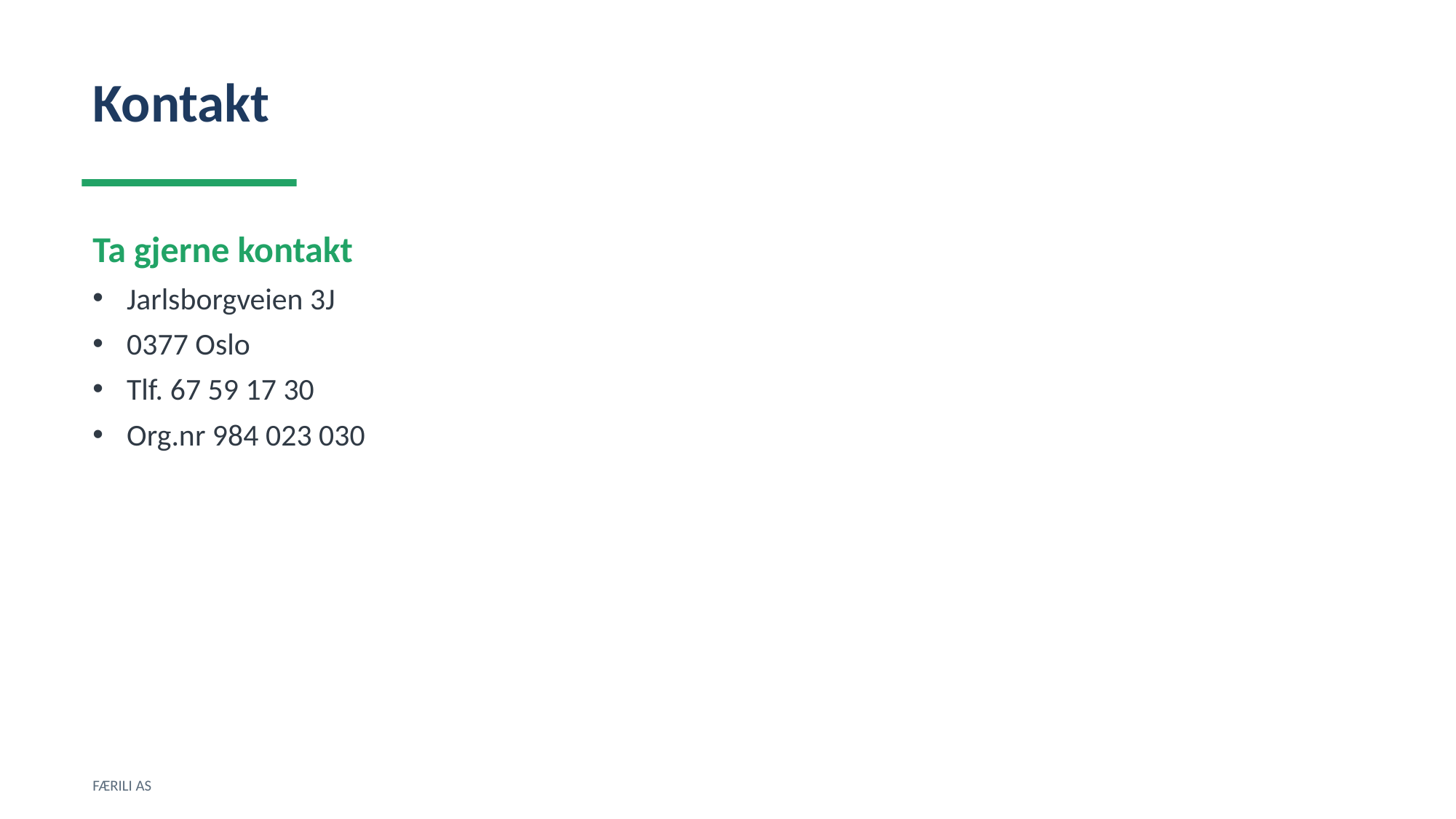

Kontakt

Ta gjerne kontakt
Jarlsborgveien 3J
0377 Oslo
Tlf. 67 59 17 30
Org.nr 984 023 030
FÆRILI AS